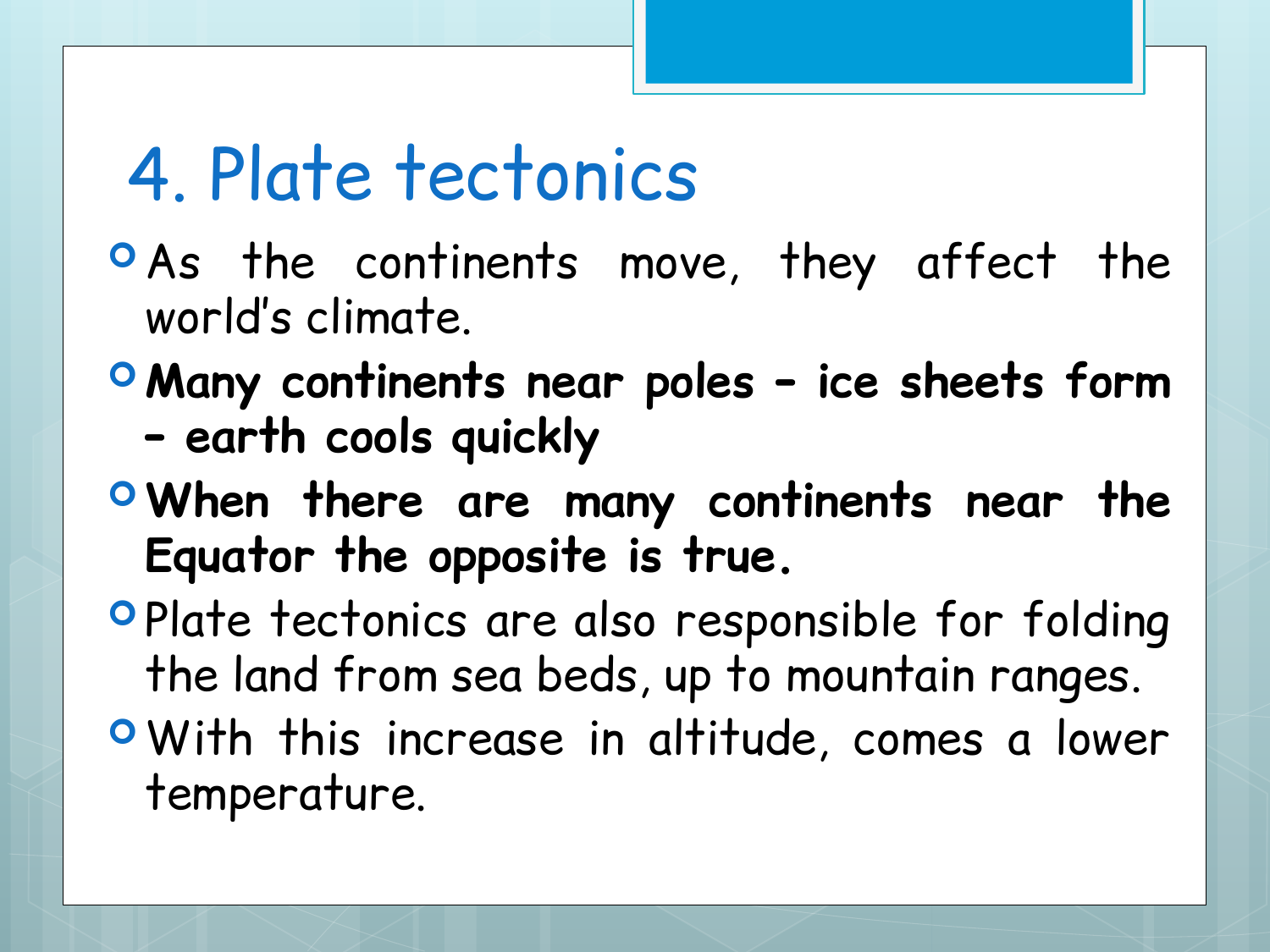

# 4. Plate tectonics
As the continents move, they affect the world’s climate.
Many continents near poles – ice sheets form – earth cools quickly
When there are many continents near the Equator the opposite is true.
Plate tectonics are also responsible for folding the land from sea beds, up to mountain ranges.
With this increase in altitude, comes a lower temperature.